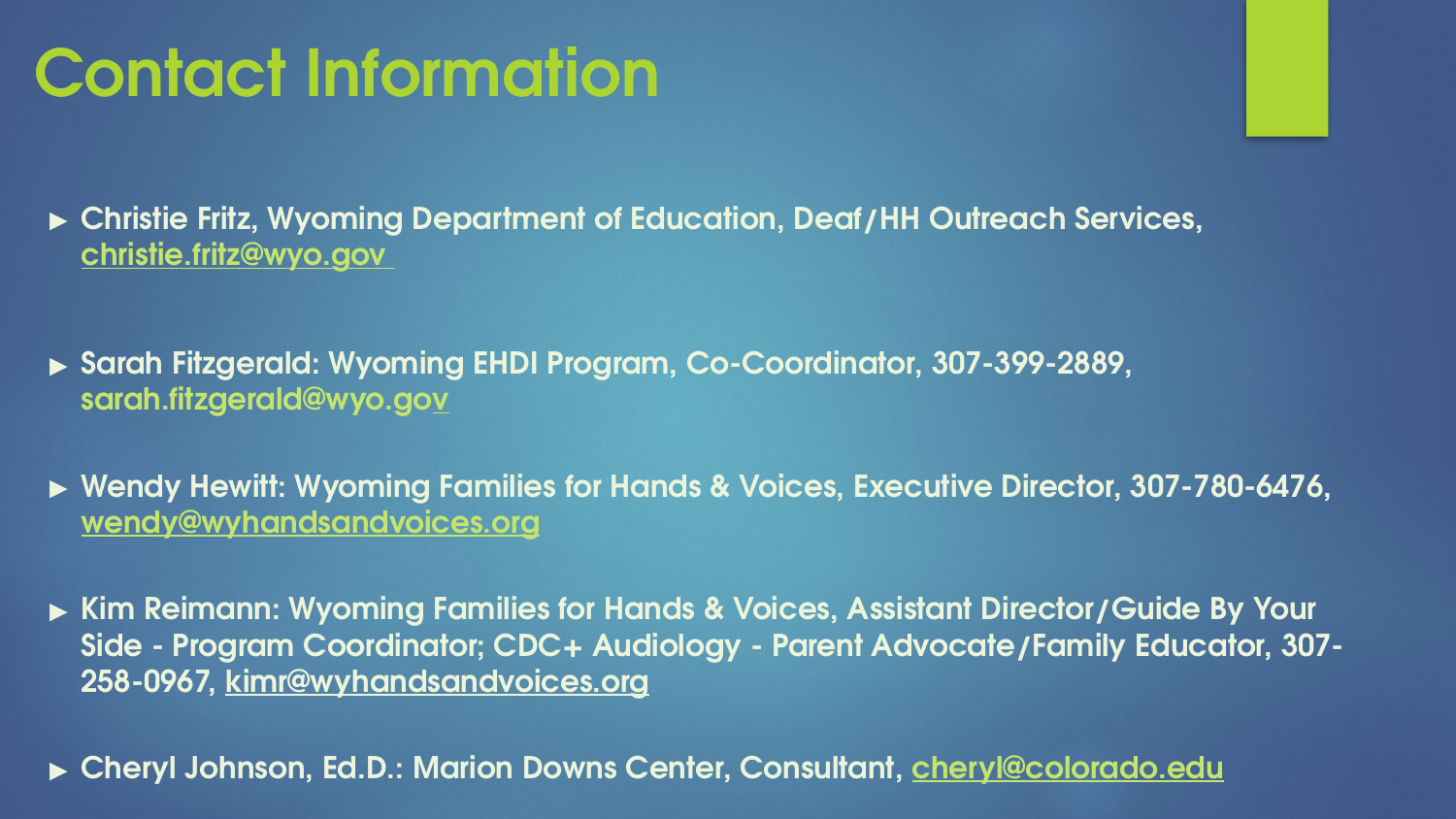

# Contact Information

Christie Fritz, Wyoming Department of Education, Deaf/HH Outreach Services, christie.fritz@wyo.gov

Sarah Fitzgerald: Wyoming EHDI Program, Co-Coordinator, 307-399-2889, sarah.fitzgerald@wyo.gov

Wendy Hewitt: Wyoming Families for Hands & Voices, Executive Director, 307-780-6476, wendy@wyhandsandvoices.org

Kim Reimann: Wyoming Families for Hands & Voices, Assistant Director/Guide By Your Side - Program Coordinator; CDC+ Audiology - Parent Advocate/Family Educator, 307-258-0967, kimr@wyhandsandvoices.org

Cheryl Johnson, Ed.D.: Marion Downs Center, Consultant, cheryl@colorado.edu